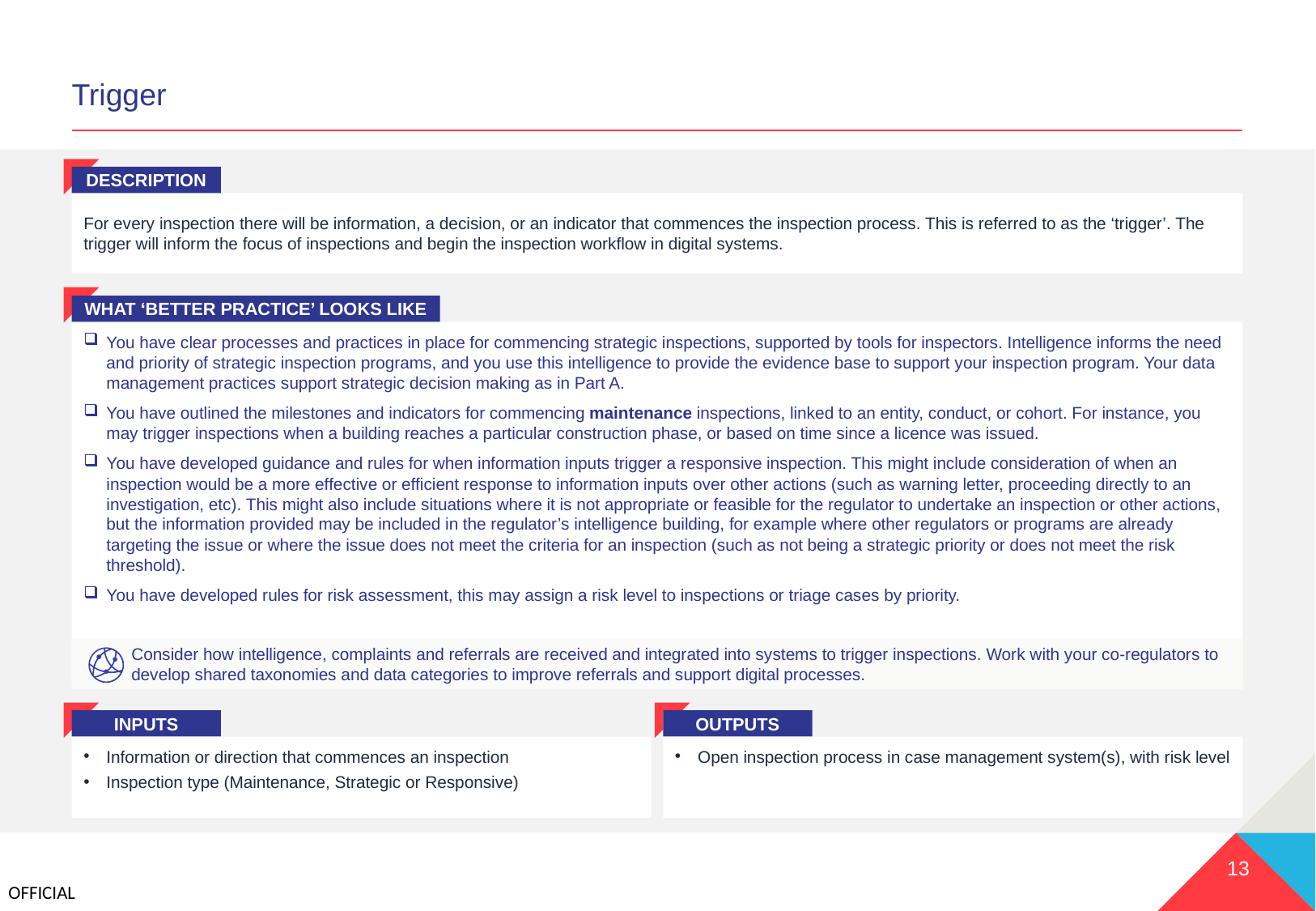

# Trigger

DESCRIPTION
For every inspection there will be information, a decision, or an indicator that commences the inspection process. This is referred to as the ‘trigger’. The trigger will inform the focus of inspections and begin the inspection workflow in digital systems.

WHAT ‘BETTER PRACTICE’ LOOKS LIKE
You have clear processes and practices in place for commencing strategic inspections, supported by tools for inspectors. Intelligence informs the need and priority of strategic inspection programs, and you use this intelligence to provide the evidence base to support your inspection program. Your data management practices support strategic decision making as in Part A.
You have outlined the milestones and indicators for commencing maintenance inspections, linked to an entity, conduct, or cohort. For instance, you may trigger inspections when a building reaches a particular construction phase, or based on time since a licence was issued.
You have developed guidance and rules for when information inputs trigger a responsive inspection. This might include consideration of when an inspection would be a more effective or efficient response to information inputs over other actions (such as warning letter, proceeding directly to an investigation, etc). This might also include situations where it is not appropriate or feasible for the regulator to undertake an inspection or other actions, but the information provided may be included in the regulator’s intelligence building, for example where other regulators or programs are already targeting the issue or where the issue does not meet the criteria for an inspection (such as not being a strategic priority or does not meet the risk threshold).
You have developed rules for risk assessment, this may assign a risk level to inspections or triage cases by priority.

Consider how intelligence, complaints and referrals are received and integrated into systems to trigger inspections. Work with your co-regulators to develop shared taxonomies and data categories to improve referrals and support digital processes.

INPUTS
OUTPUTS
Information or direction that commences an inspection
Inspection type (Maintenance, Strategic or Responsive)
Open inspection process in case management system(s), with risk level